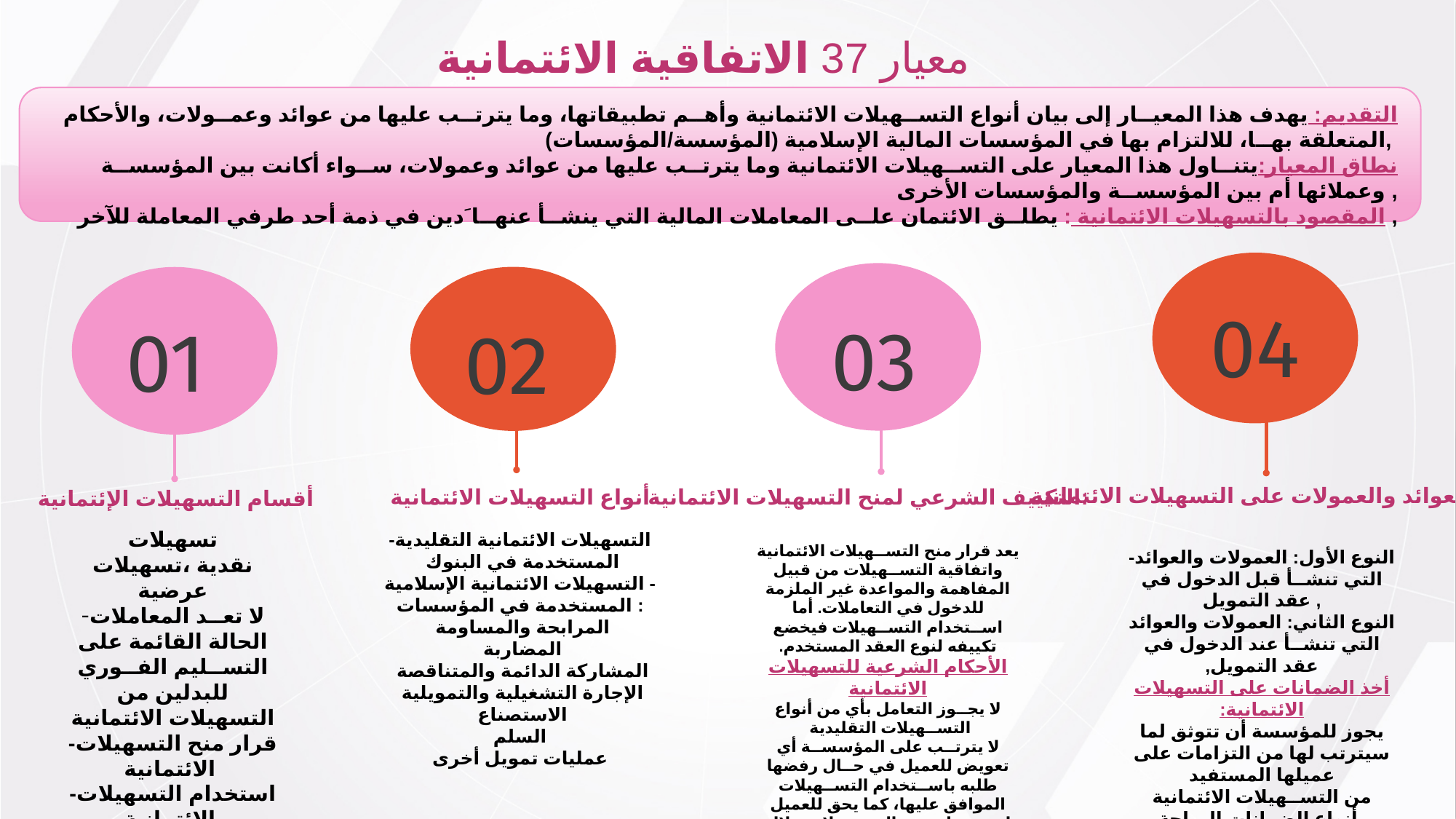

معيار 37 الاتفاقية الائتمانية

التقديم: يهدف هذا المعيــار إلى بيان أنواع التســهيلات الائتمانية وأهــم تطبيقاتها، وما يترتــب عليها من عوائد وعمــولات، والأحكام المتعلقة بهــا، للالتزام بها في المؤسسات المالية الإسلامية (المؤسسة/المؤسسات),
نطاق المعيار:يتنــاول هذا المعيار على التســهيلات الائتمانية وما يترتــب عليها من عوائد وعمولات، ســواء أكانت بين المؤسســة وعملائها أم بين المؤسســة والمؤسسات الأخرى ,
المقصود بالتسهيلات الائتمانية : يطلــق الائتمان علــى المعاملات المالية التي ينشــأ عنهــا َدين في ذمة أحد طرفي المعاملة للآخر ,
04

03
01
02

العوائد والعمولات على التسهيلات الائتمانية
التكييف الشرعي لمنح التسهيلات الائتمانية:
أنواع التسهيلات الائتمانية
أقسام التسهيلات الإئتمانية
تسهيلات نقدية ،تسهيلات عرضية
-لا تعــد المعاملات الحالة القائمة على التســليم الفــوري للبدلين من
التسهيلات الائتمانية
-قرار منح التسهيلات الائتمانية
-استخدام التسهيلات الائتمانية
-التسهيلات الائتمانية التقليدية المستخدمة في البنوك
- التسهيلات الائتمانية الإسلامية المستخدمة في المؤسسات :
المرابحة والمساومة
المضاربة
المشاركة الدائمة والمتناقصة
الإجارة التشغيلية والتمويلية
الاستصناع
السلم
عمليات تمويل أخرى
يعد قرار منح التســهيلات الائتمانية واتفاقية التســهيلات من قبيل المفاهمة والمواعدة غير الملزمة للدخول في التعاملات. أما اســتخدام التســهيلات فيخضع تكييفه لنوع العقد المستخدم.
الأحكام الشرعية للتسهيلات الائتمانية
لا يجــوز التعامل بأي من أنواع التســهيلات التقليدية
لا يترتــب على المؤسســة أي تعويض للعميل في حــال رفضها طلبه باســتخدام التســهيلات الموافق عليها، كما يحق للعميل اســتخدام هذه التســهيلات خلال فترة الصلاحية المحددة أو عدم اســتخدامها،
ولا يترتــب عليــه أي تعويض للمؤسســة في حال عدم اســتخدامه للتسهيلات الموافق عليها
-النوع الأول: العمولات والعوائد التي تنشــأ قبل الدخول في عقد التمويل ,
النوع الثاني: العمولات والعوائد التي تنشــأ عند الدخول في عقد التمويل,
أخذ الضمانات على التسهيلات الائتمانية:
يجوز للمؤسسة أن تتوثق لما سيترتب لها من التزامات على عميلها المستفيد
من التســهيلات الائتمانية بأنواع الضمانات المباحة شــرعا
 تاريخ إصدار المعيار:
15 مارس 2009,